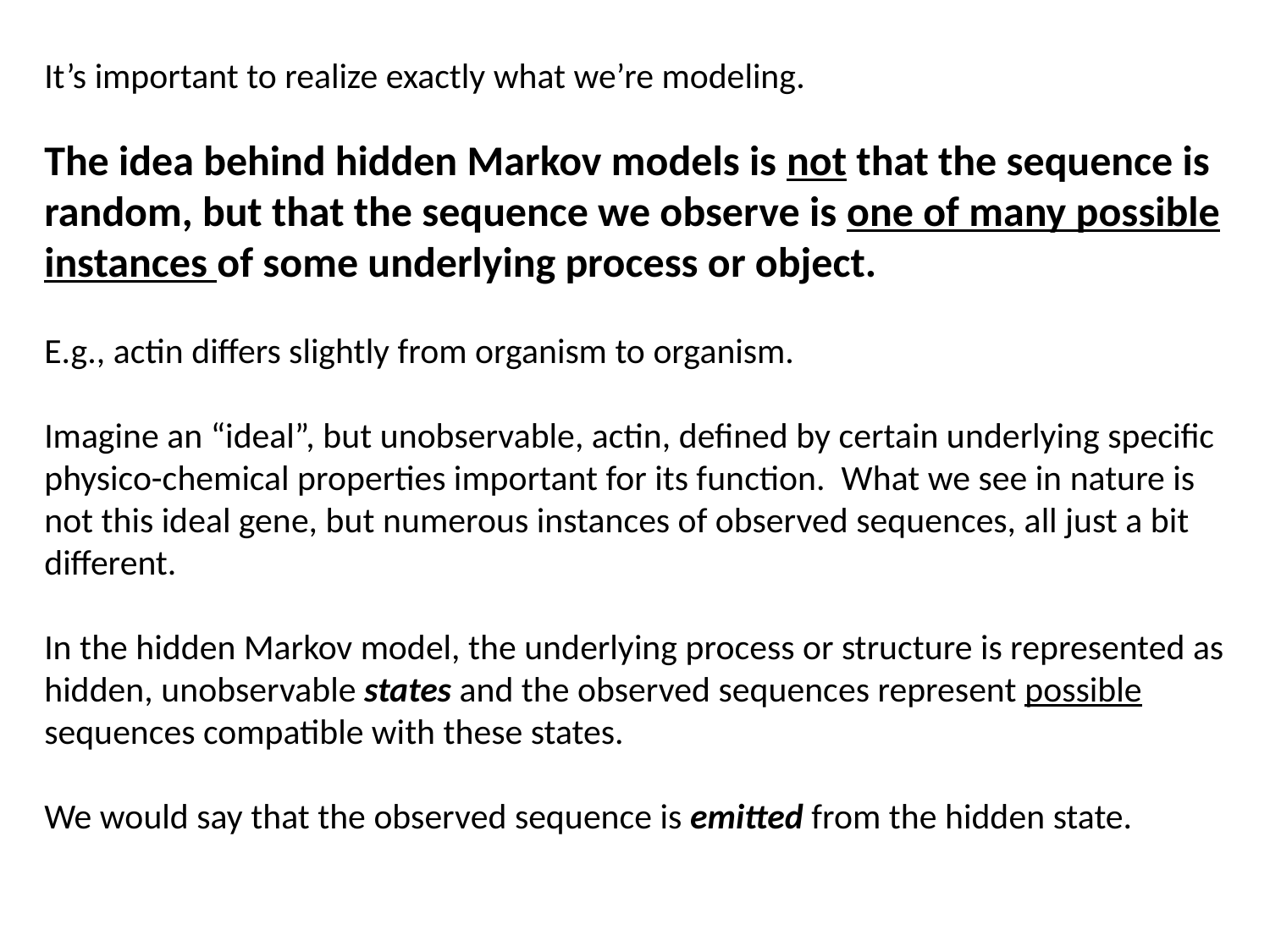

It’s important to realize exactly what we’re modeling.

The idea behind hidden Markov models is not that the sequence is random, but that the sequence we observe is one of many possible instances of some underlying process or object.

E.g., actin differs slightly from organism to organism.

Imagine an “ideal”, but unobservable, actin, defined by certain underlying specific physico-chemical properties important for its function.  What we see in nature is not this ideal gene, but numerous instances of observed sequences, all just a bit different.

In the hidden Markov model, the underlying process or structure is represented as hidden, unobservable states and the observed sequences represent possible sequences compatible with these states.

We would say that the observed sequence is emitted from the hidden state.